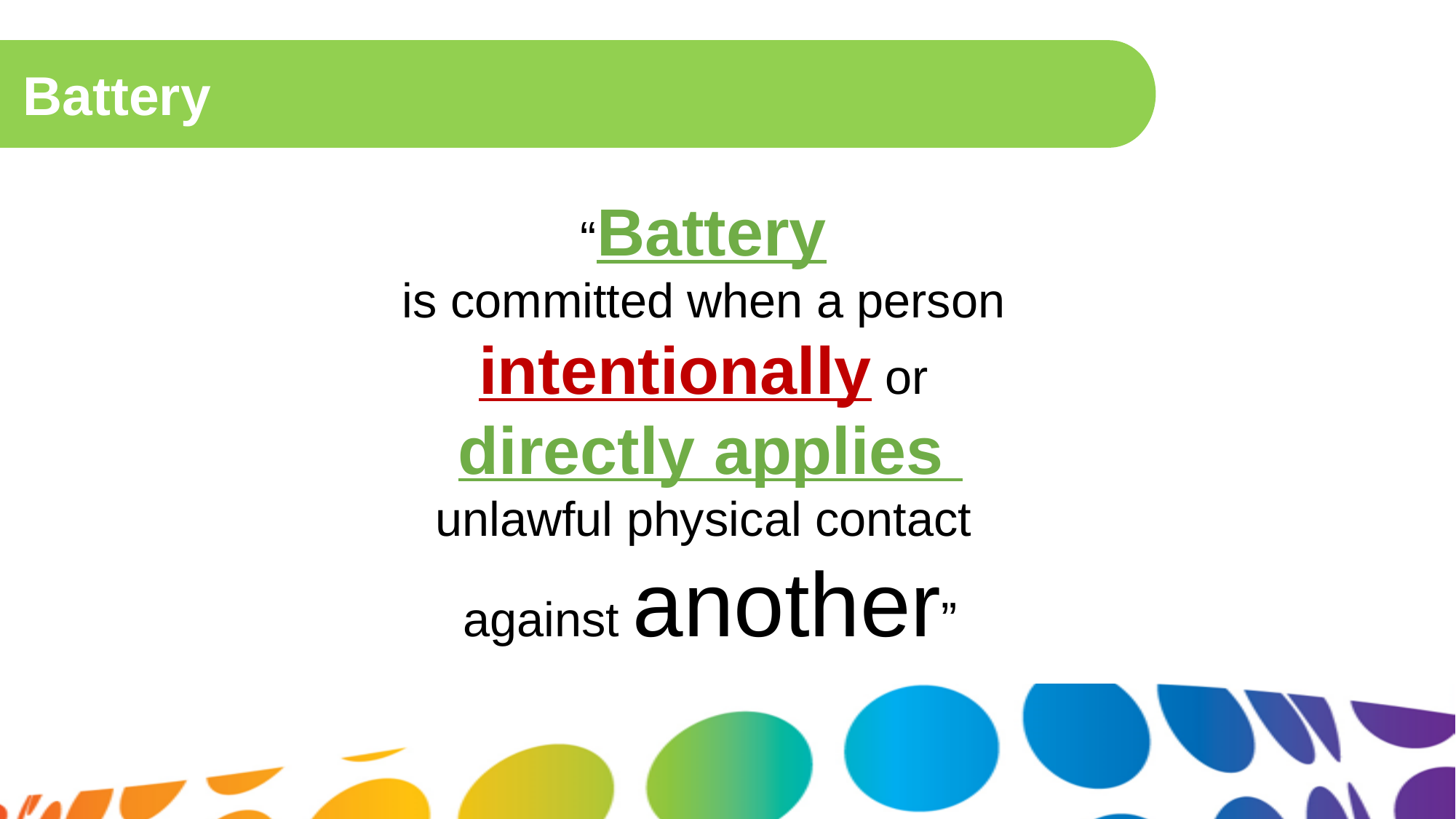

Battery

“Battery
is committed when a person
intentionally or
directly applies
unlawful physical contact
against another”